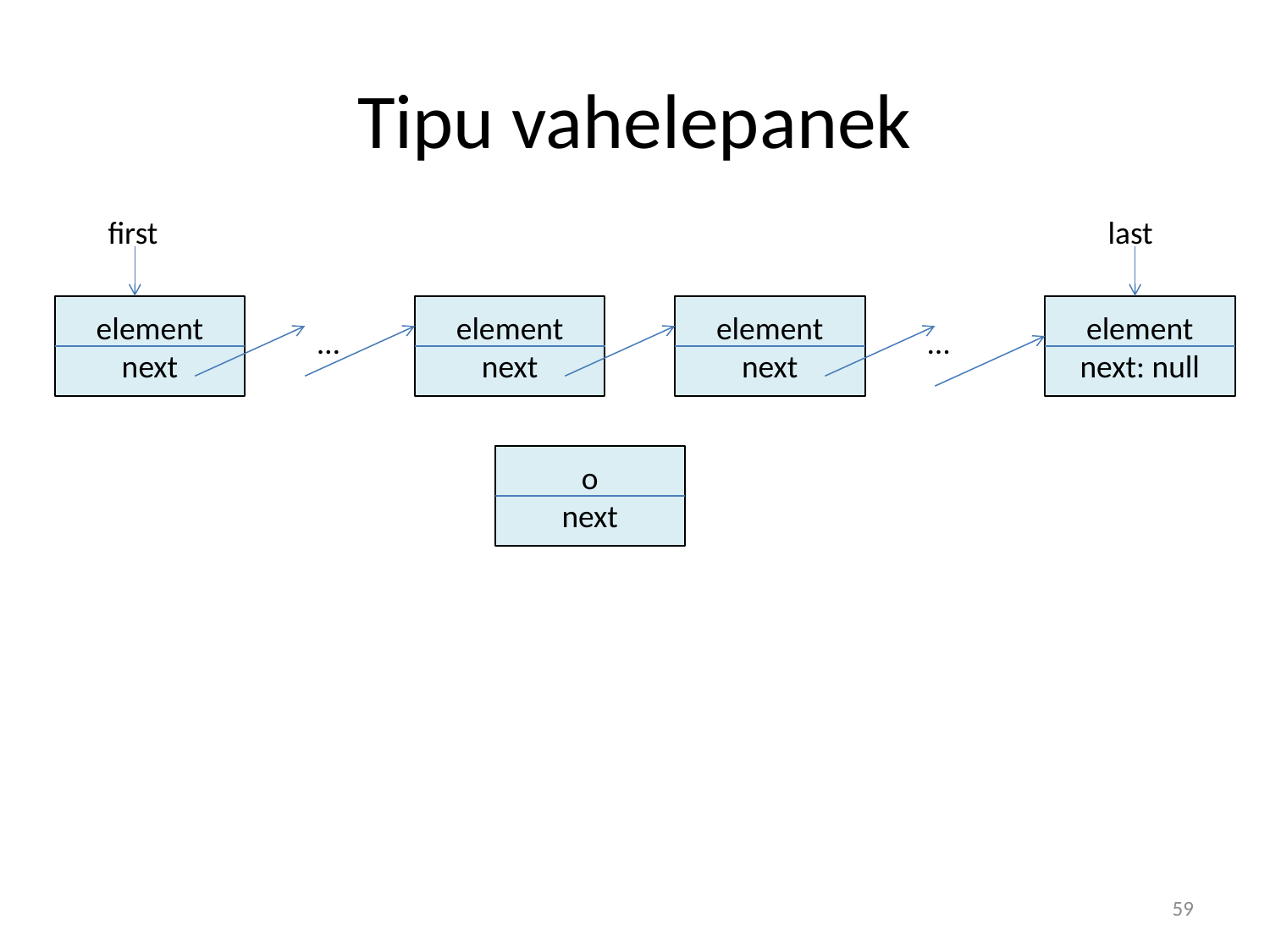

# Tipu vahelepanek
first
last
element
next
element
next
element
next
element
next: null
…
…
o
next
59